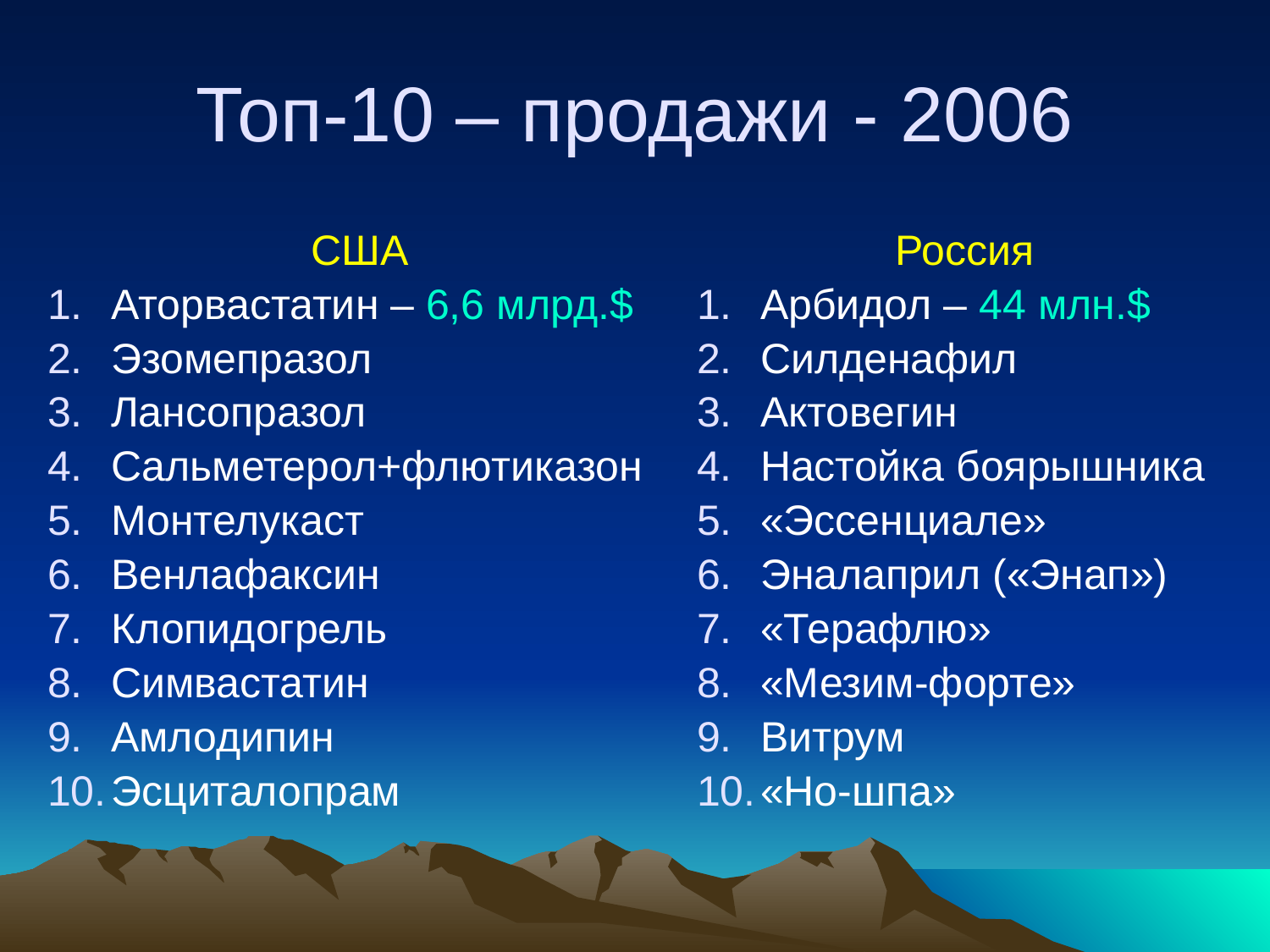

# Топ-10 – продажи - 2006
США
Аторвастатин – 6,6 млрд.$
Эзомепразол
Лансопразол
Сальметерол+флютиказон
Монтелукаст
Венлафаксин
Клопидогрель
Симвастатин
Амлодипин
Эсциталопрам
Россия
Арбидол – 44 млн.$
Силденафил
Актовегин
Настойка боярышника
«Эссенциале»
Эналаприл («Энап»)
«Терафлю»
«Мезим-форте»
Витрум
«Но-шпа»